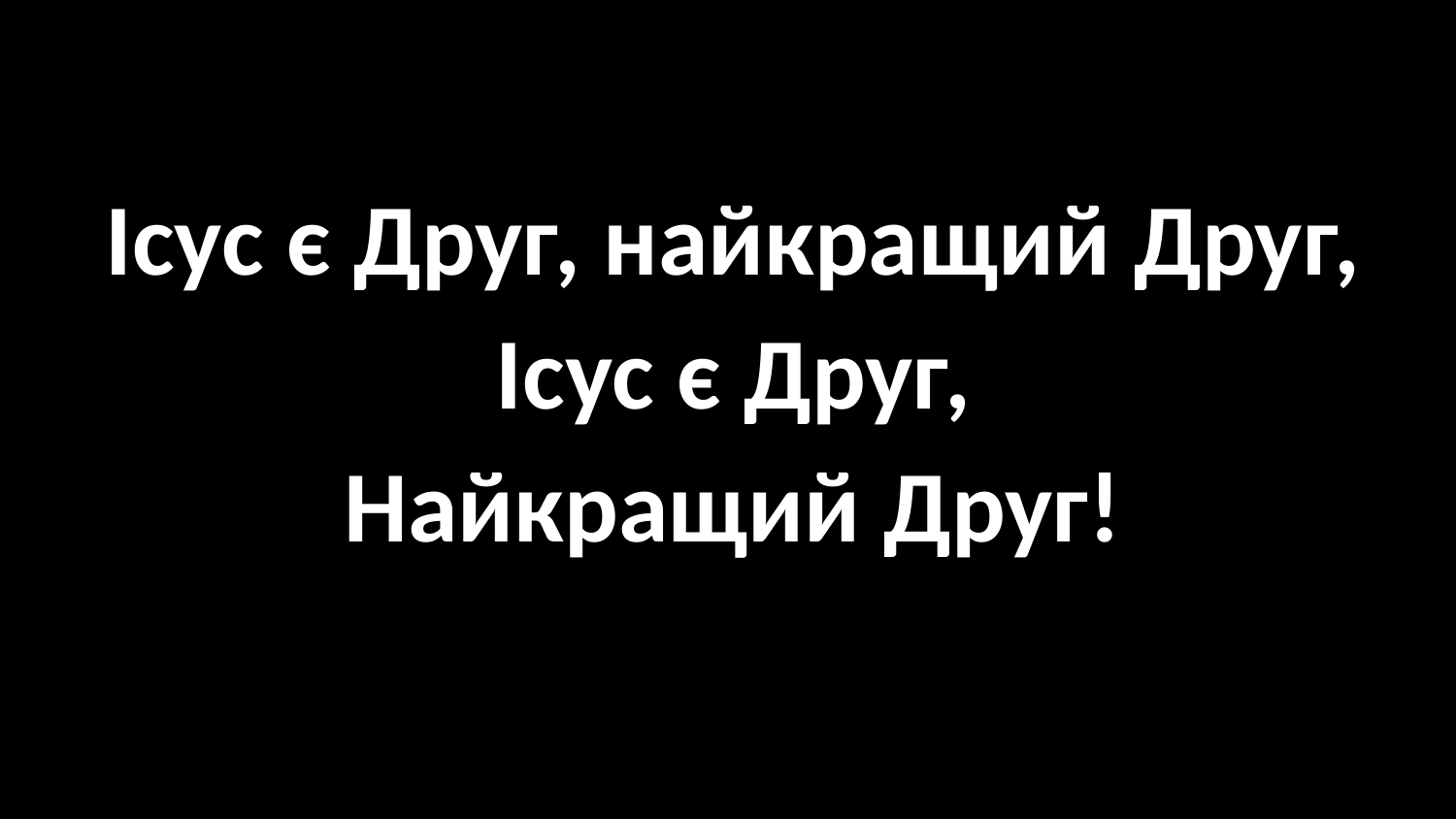

#

Ісус є Друг, найкращий Друг,
Ісус є Друг,
Найкращий Друг!